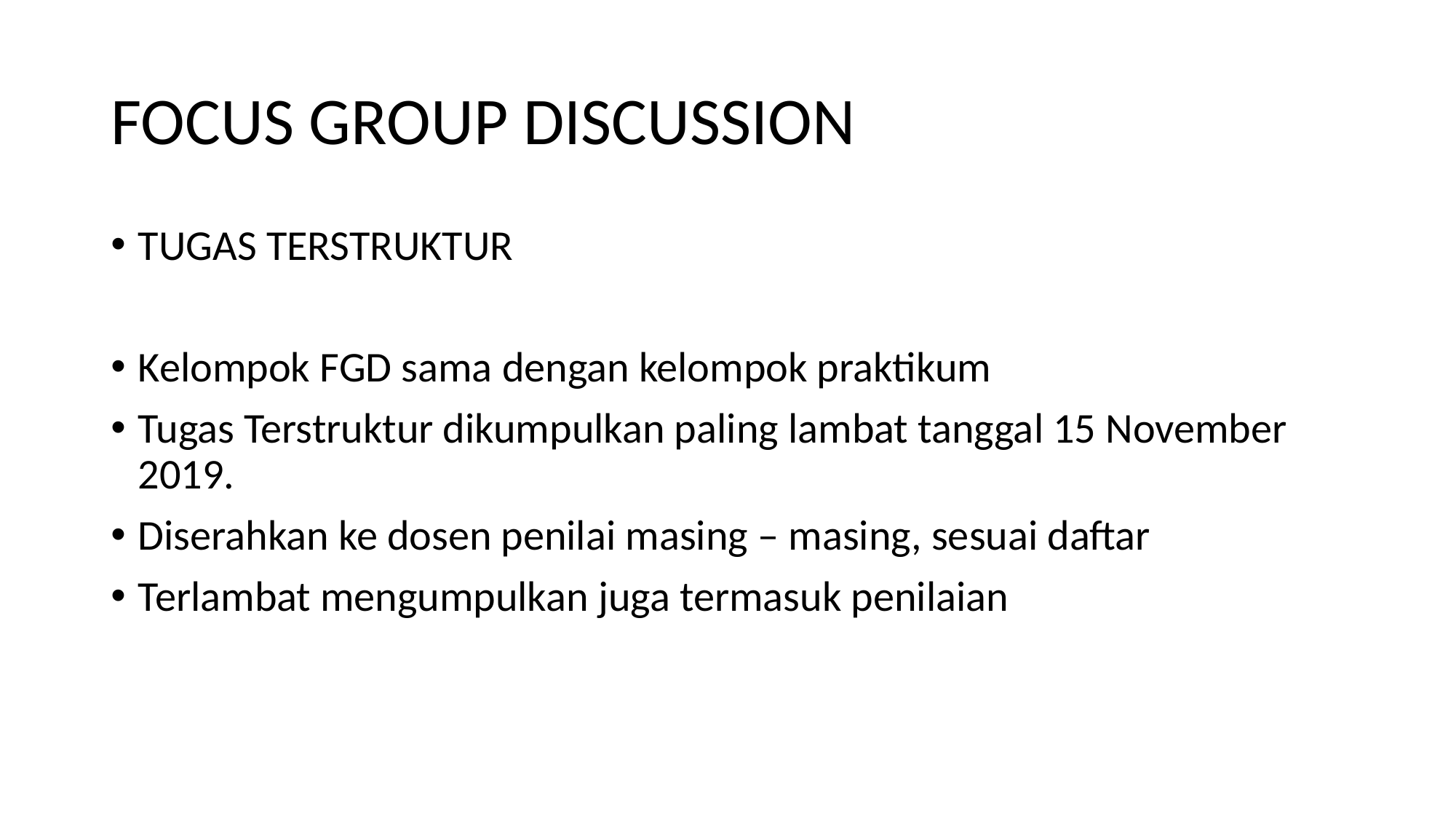

# FOCUS GROUP DISCUSSION
TUGAS TERSTRUKTUR

Kelompok FGD sama dengan kelompok praktikum
Tugas Terstruktur dikumpulkan paling lambat tanggal 15 November 2019.
Diserahkan ke dosen penilai masing – masing, sesuai daftar
Terlambat mengumpulkan juga termasuk penilaian